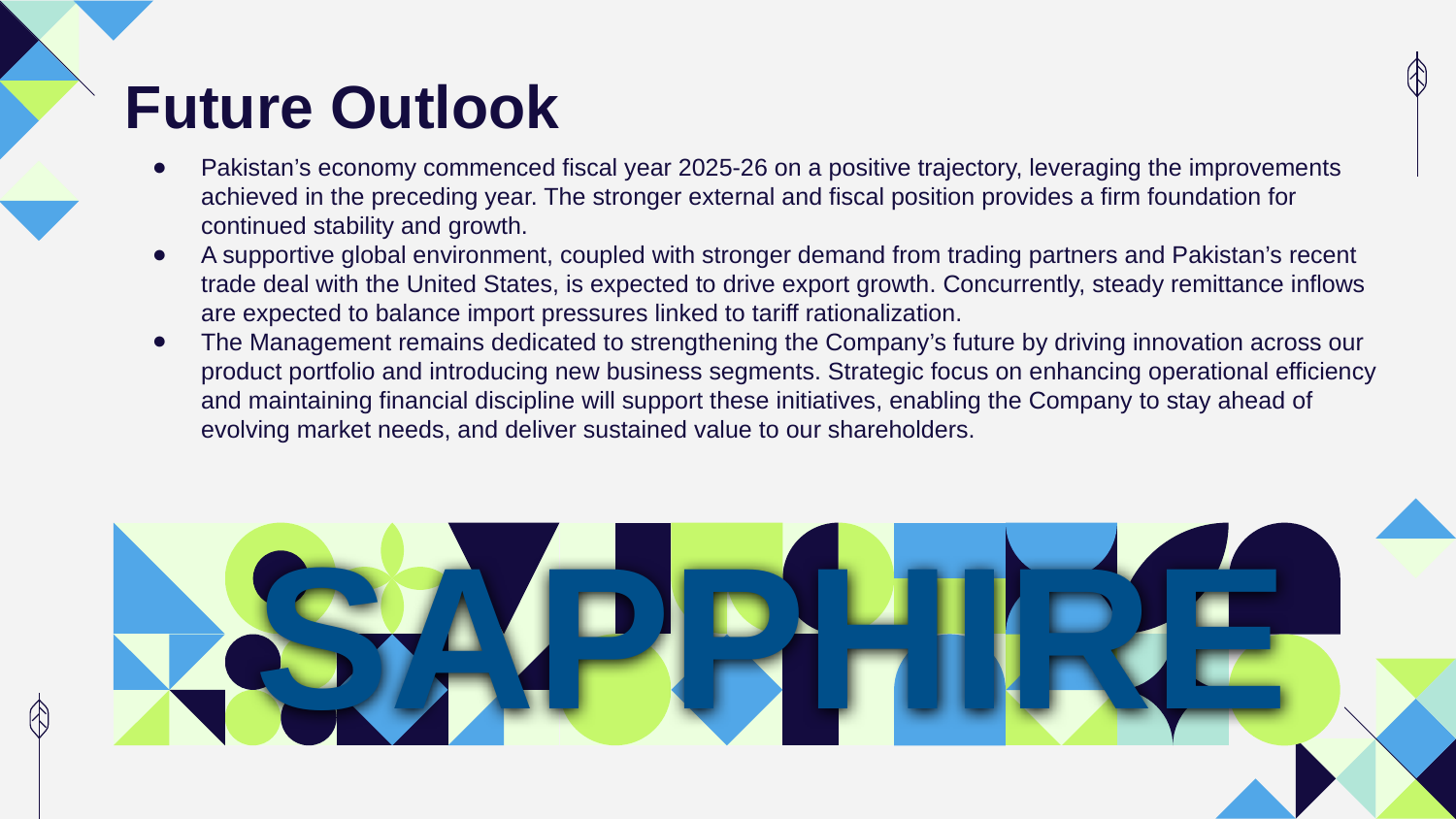

# Future Outlook
Pakistan’s economy commenced fiscal year 2025-26 on a positive trajectory, leveraging the improvements achieved in the preceding year. The stronger external and fiscal position provides a firm foundation for continued stability and growth.
A supportive global environment, coupled with stronger demand from trading partners and Pakistan’s recent trade deal with the United States, is expected to drive export growth. Concurrently, steady remittance inflows are expected to balance import pressures linked to tariff rationalization.
The Management remains dedicated to strengthening the Company’s future by driving innovation across our product portfolio and introducing new business segments. Strategic focus on enhancing operational efficiency and maintaining financial discipline will support these initiatives, enabling the Company to stay ahead of evolving market needs, and deliver sustained value to our shareholders.

SAPPHIRE